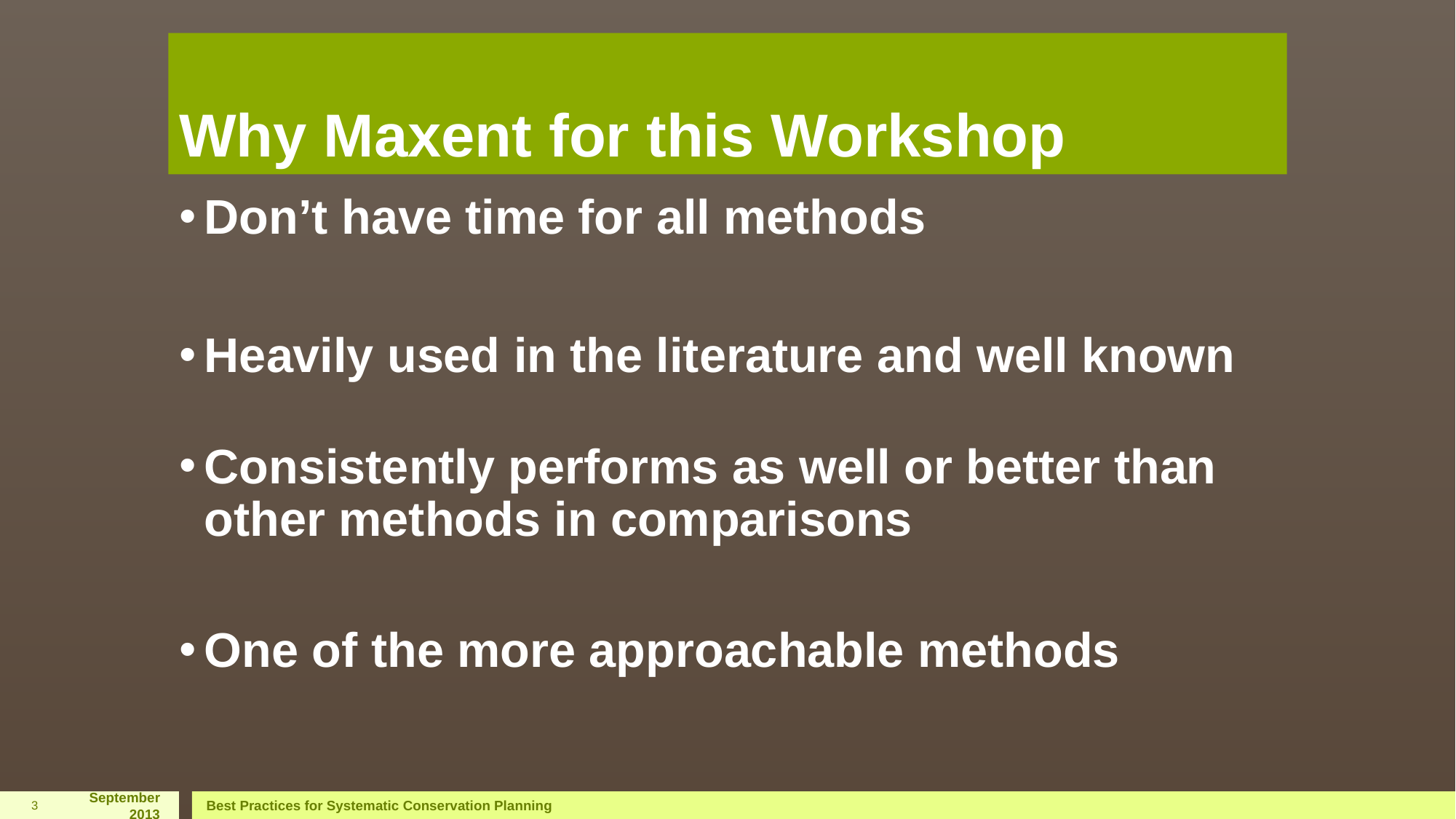

# Why Maxent for this Workshop
Don’t have time for all methods

Heavily used in the literature and well known

Consistently performs as well or better than other methods in comparisons

One of the more approachable methods

3
September 2013
Best Practices for Systematic Conservation Planning